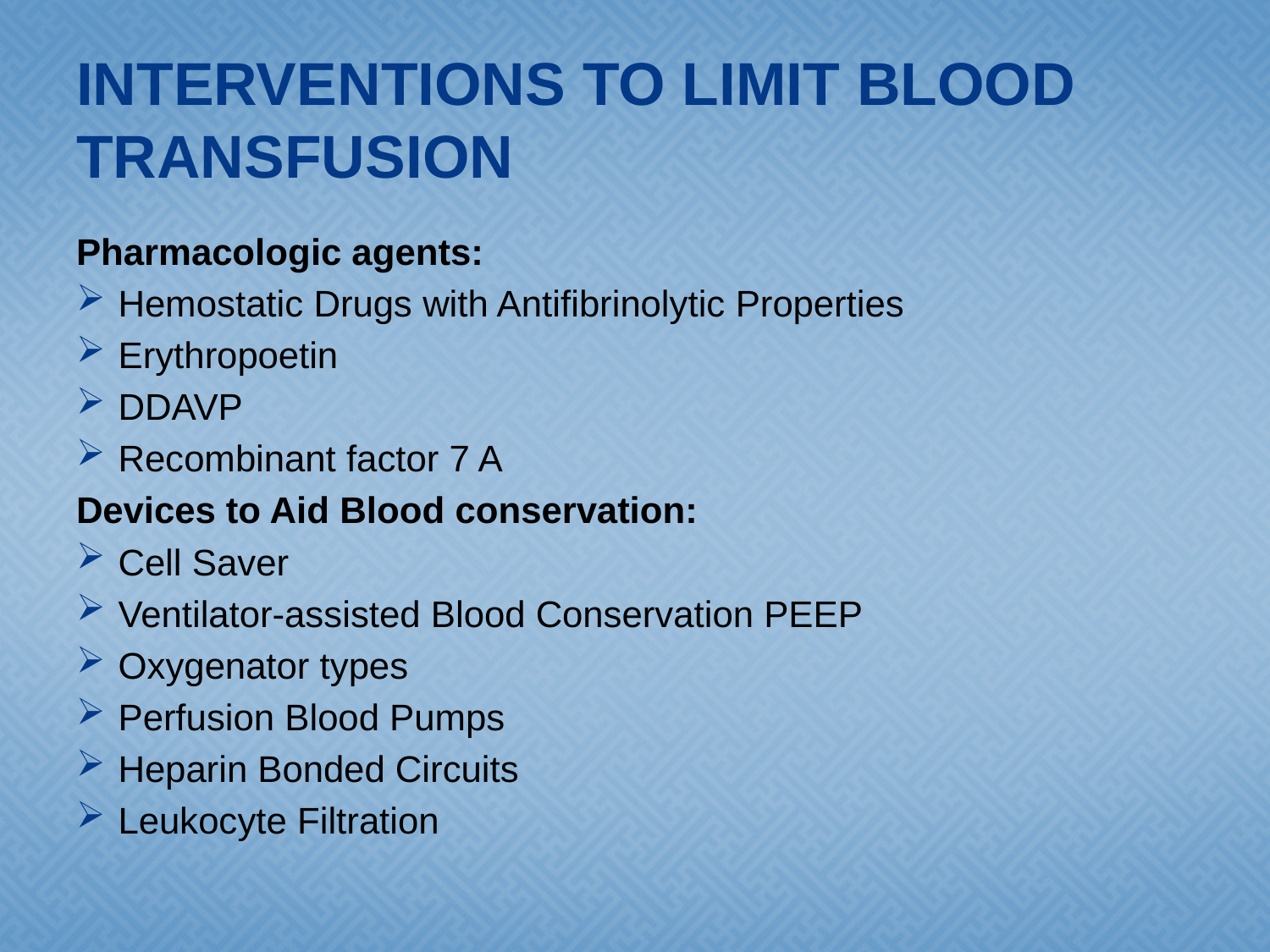

# INTERVENTIONS TO LIMIT BLOOD TRANSFUSION
Pharmacologic agents:
Hemostatic Drugs with Antifibrinolytic Properties
Erythropoetin
DDAVP
Recombinant factor 7 A
Devices to Aid Blood conservation:
Cell Saver
Ventilator-assisted Blood Conservation PEEP
Oxygenator types
Perfusion Blood Pumps
Heparin Bonded Circuits
Leukocyte Filtration